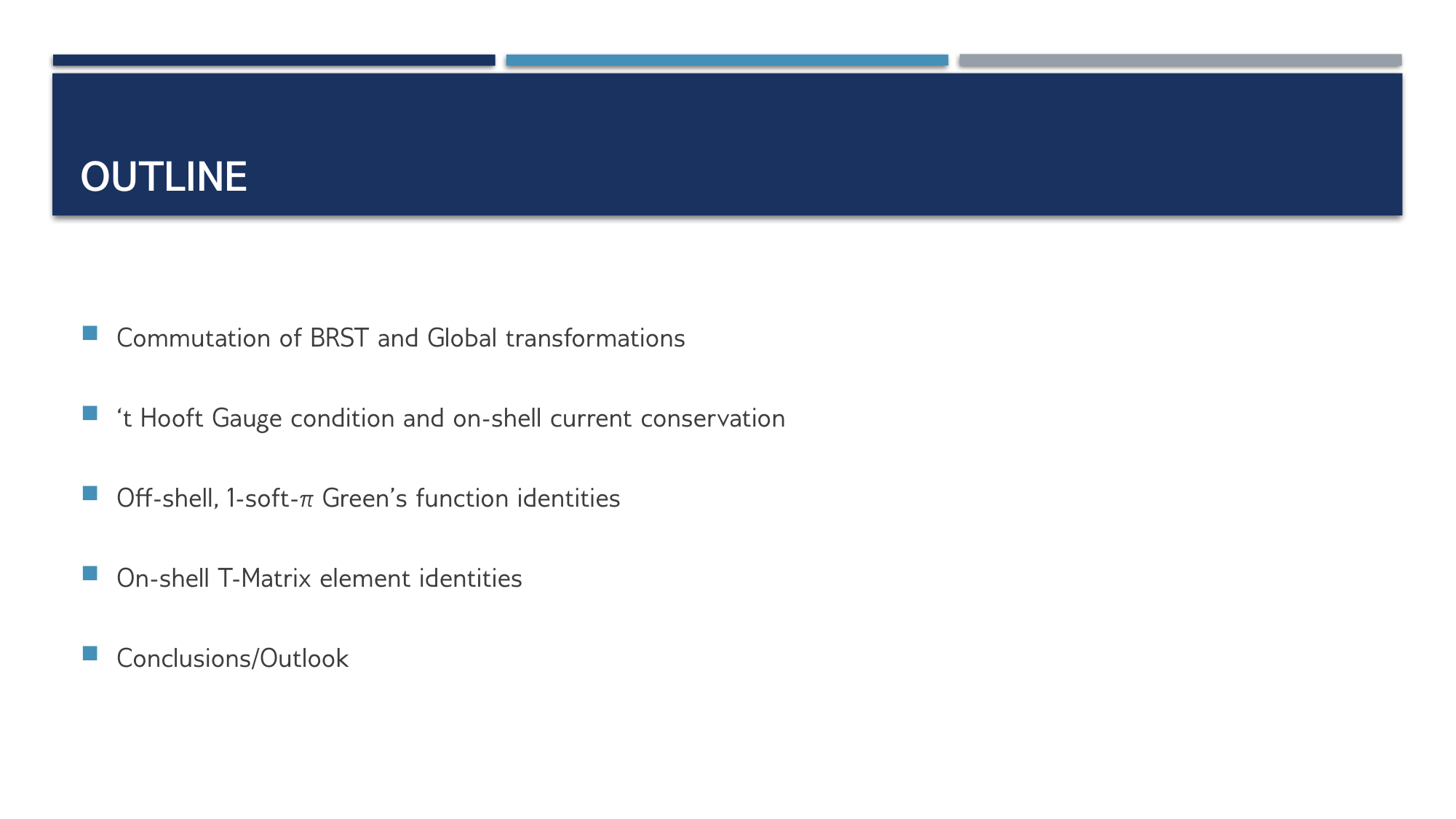

# OutlIne
Commutation of BRST and Global transformations
‘t Hooft Gauge condition and on-shell current conservation
Off-shell, 1-soft-π Green’s function identities
On-shell T-Matrix element identities
Conclusions/Outlook